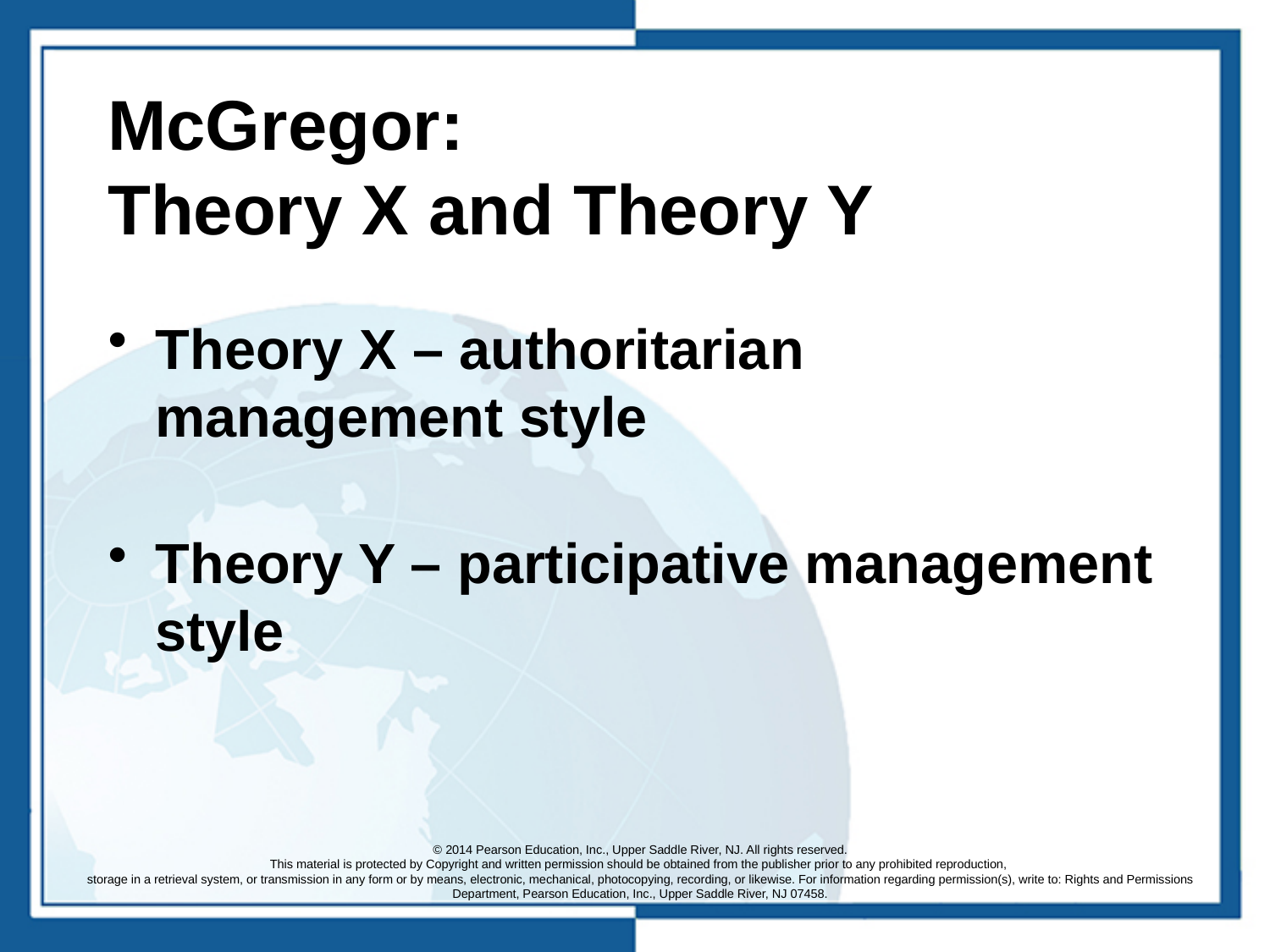

# McGregor: Theory X and Theory Y
Theory X – authoritarian management style
Theory Y – participative management style